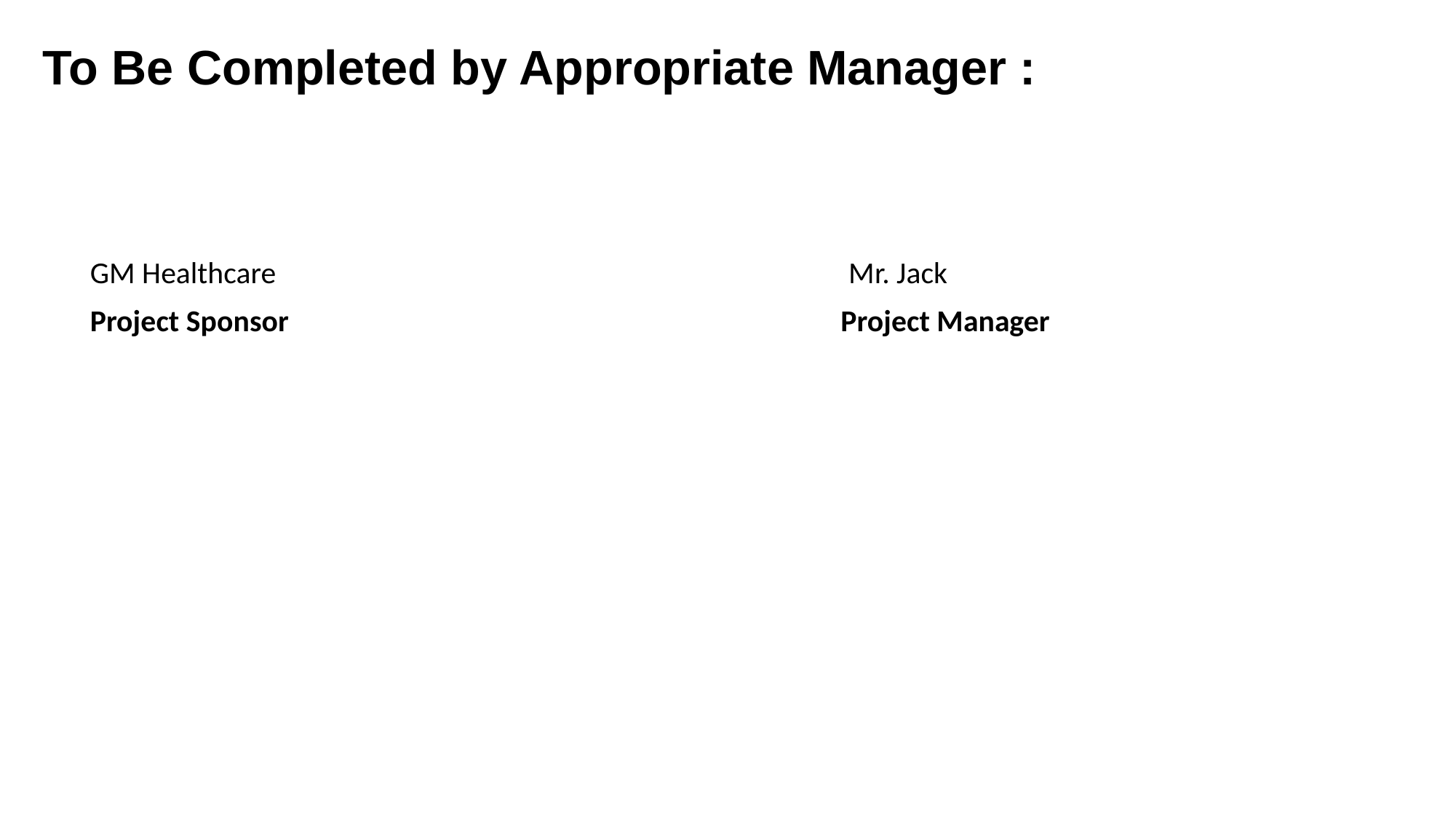

# To Be Completed by Appropriate Manager :

     GM Healthcare                                                                                   Mr. Jack
     Project Sponsor                                                                                Project Manager